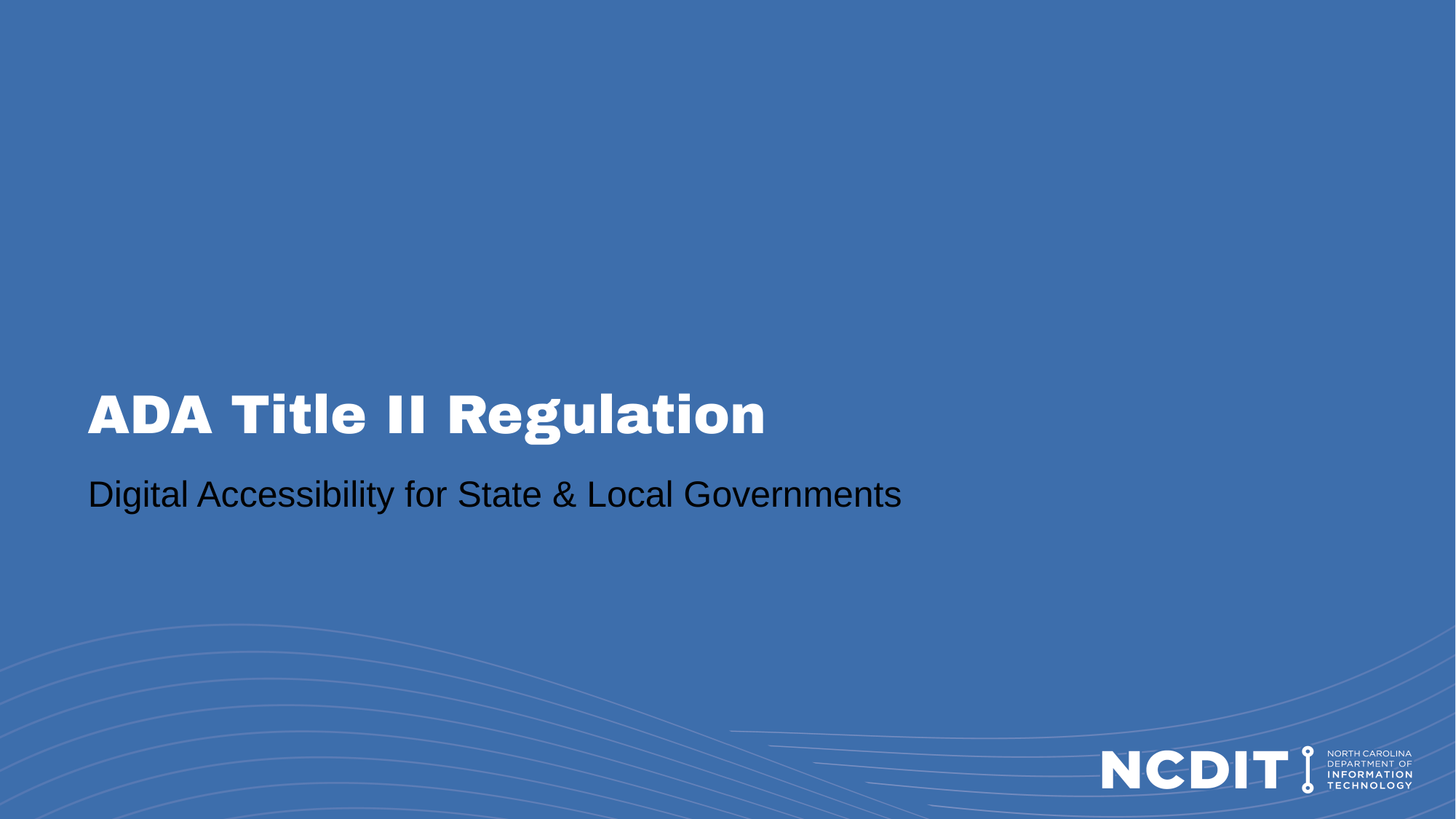

# ADA Title II Regulation
Digital Accessibility for State & Local Governments